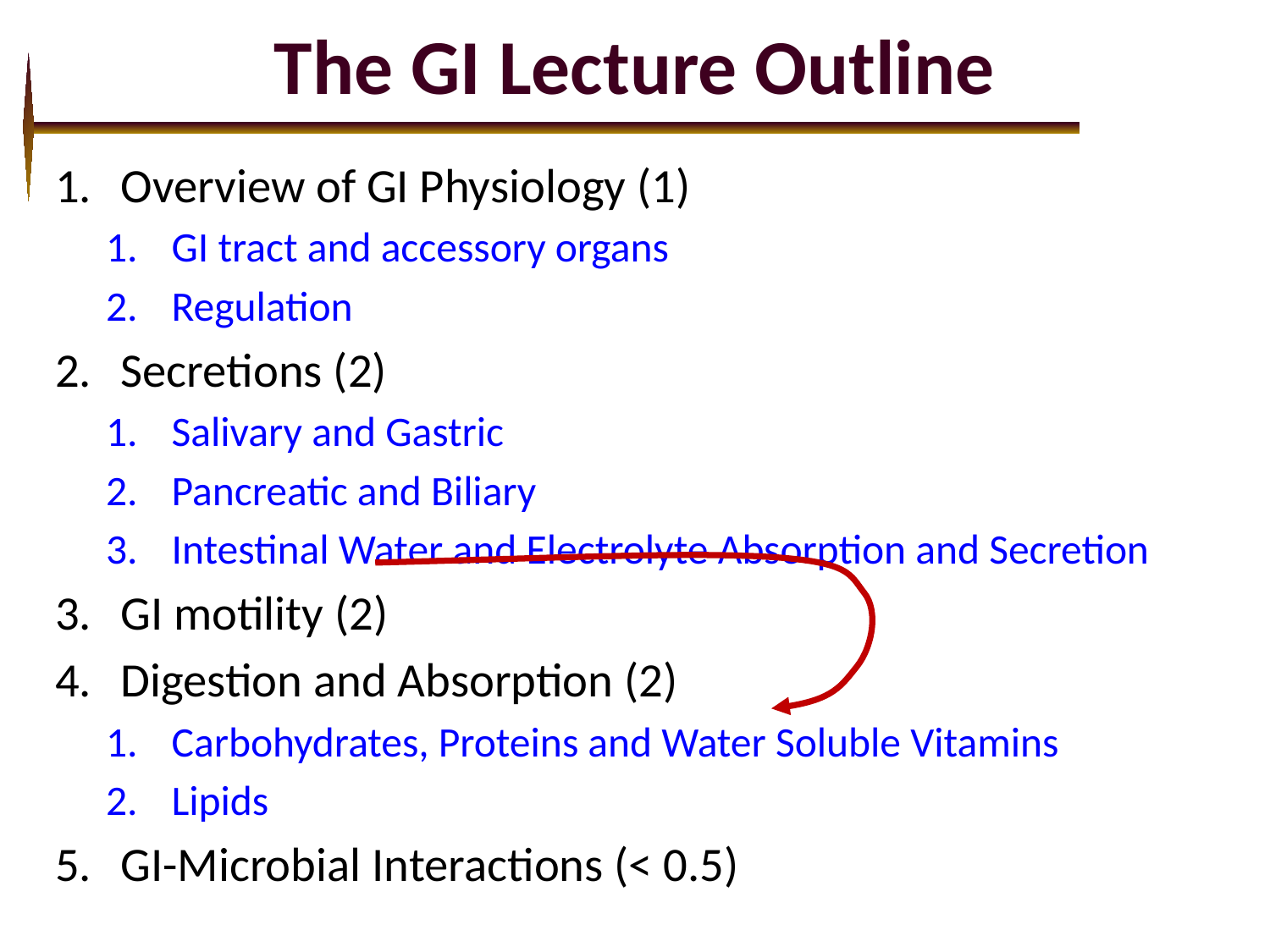

# The GI Lecture Outline

Overview of GI Physiology (1)
GI tract and accessory organs
Regulation
Secretions (2)
Salivary and Gastric
Pancreatic and Biliary
Intestinal Water and Electrolyte Absorption and Secretion
GI motility (2)
Digestion and Absorption (2)
Carbohydrates, Proteins and Water Soluble Vitamins
Lipids
GI-Microbial Interactions (< 0.5)